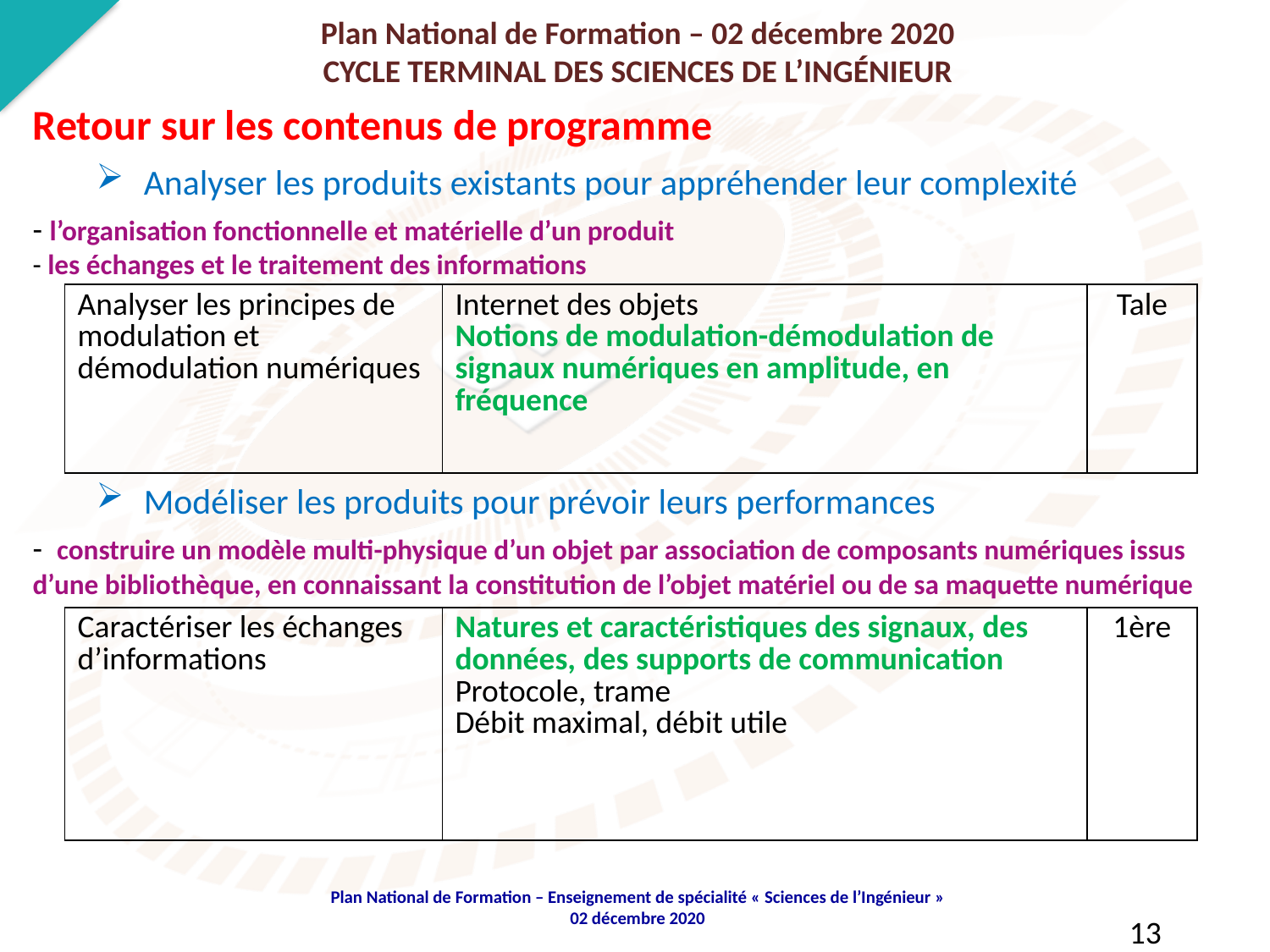

Plan National de Formation – 02 décembre 2020
CYCLE TERMINAL DES SCIENCES DE L’INGÉNIEUR
Retour sur les contenus de programme
Analyser les produits existants pour appréhender leur complexité
- l’organisation fonctionnelle et matérielle d’un produit
- les échanges et le traitement des informations

| Analyser les principes de modulation et démodulation numériques | Internet des objets Notions de modulation-démodulation de signaux numériques en amplitude, en fréquence | Tale |
| --- | --- | --- |
Modéliser les produits pour prévoir leurs performances
-  construire un modèle multi-physique d’un objet par association de composants numériques issus d’une bibliothèque, en connaissant la constitution de l’objet matériel ou de sa maquette numérique
| Caractériser les échanges d’informations | Natures et caractéristiques des signaux, des données, des supports de communication Protocole, trame Débit maximal, débit utile | 1ère |
| --- | --- | --- |
	13